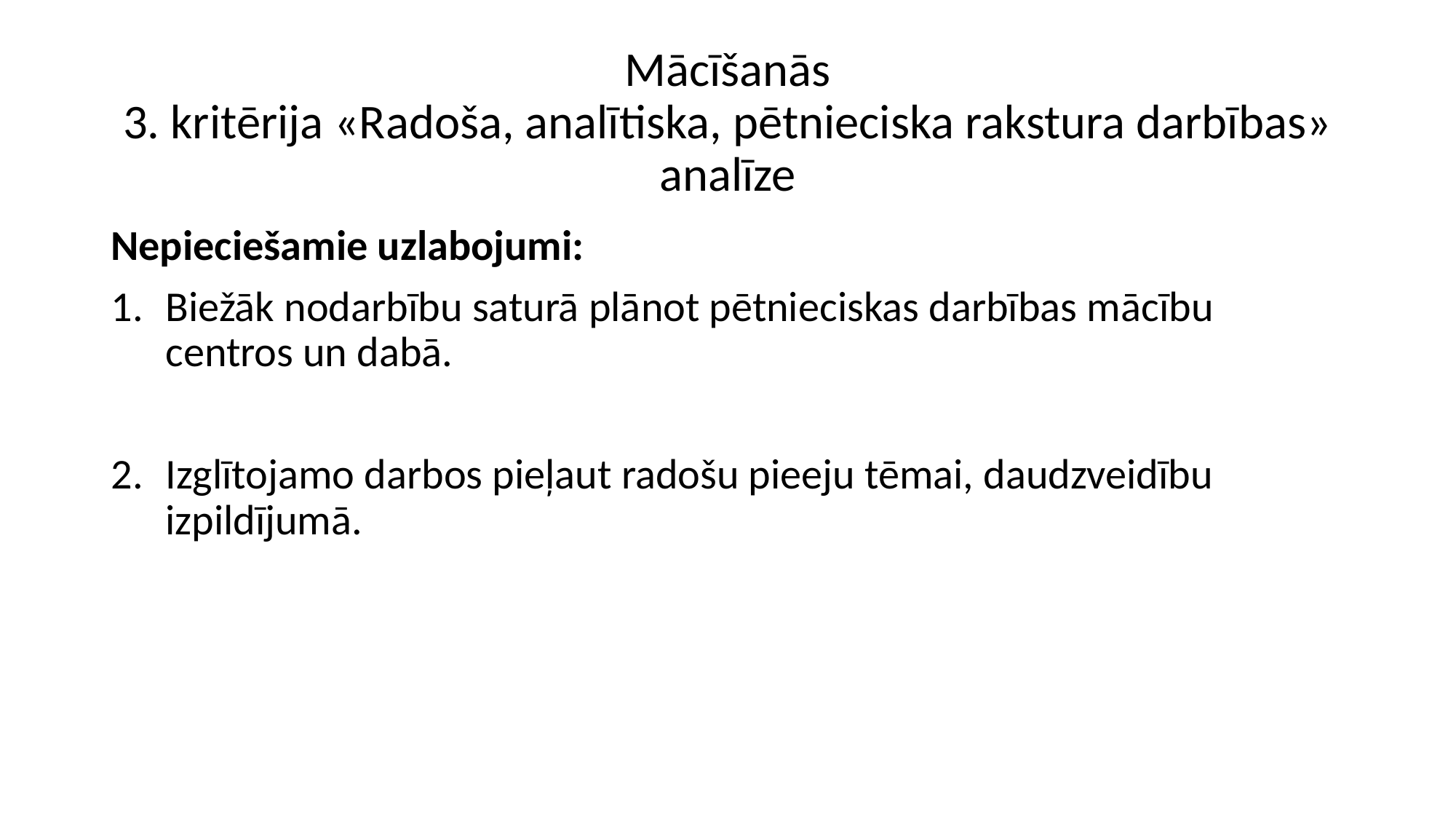

# Mācīšanās 3. kritērija «Radoša, analītiska, pētnieciska rakstura darbības» analīze
Nepieciešamie uzlabojumi:
Biežāk nodarbību saturā plānot pētnieciskas darbības mācību centros un dabā.

Izglītojamo darbos pieļaut radošu pieeju tēmai, daudzveidību izpildījumā.